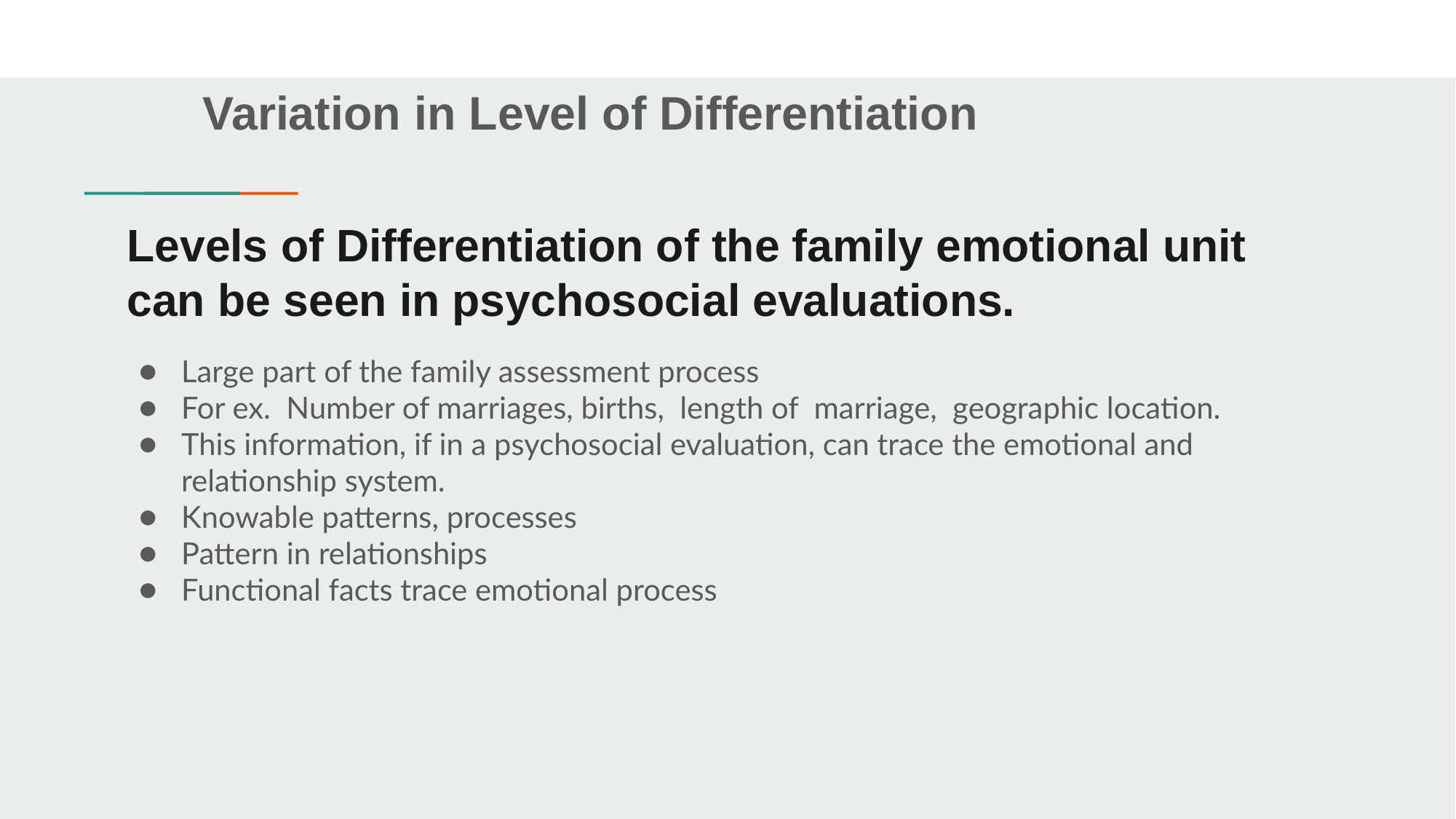

Variation in Level of Differentiation
# Levels of Differentiation of the family emotional unit can be seen in psychosocial evaluations.
Large part of the family assessment process
For ex.  Number of marriages, births,  length of  marriage,  geographic location.
This information, if in a psychosocial evaluation, can trace the emotional and relationship system.
Knowable patterns, processes
Pattern in relationships
Functional facts trace emotional process